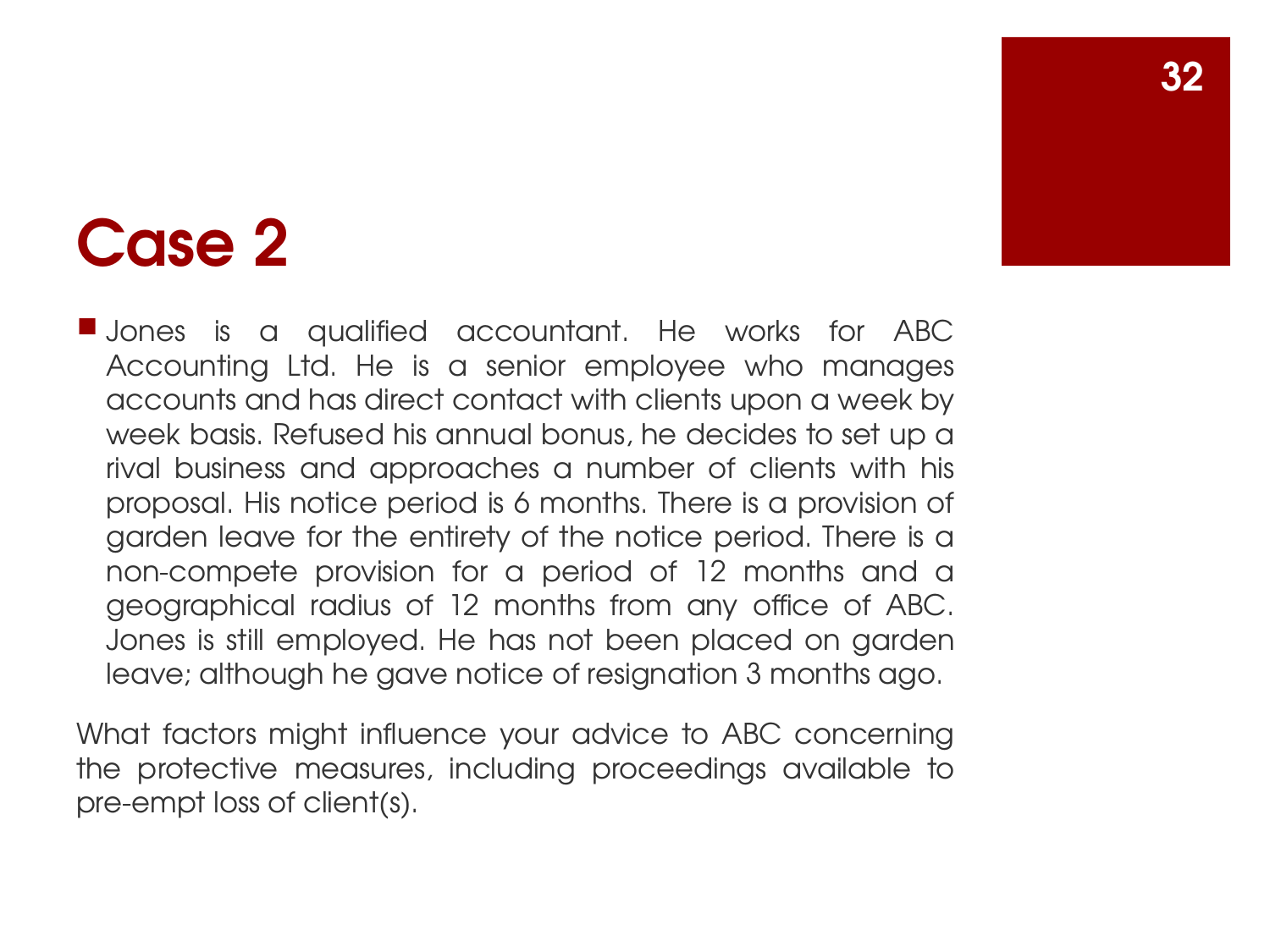

32
# Case 2
Jones is a qualified accountant. He works for ABC Accounting Ltd. He is a senior employee who manages accounts and has direct contact with clients upon a week by week basis. Refused his annual bonus, he decides to set up a rival business and approaches a number of clients with his proposal. His notice period is 6 months. There is a provision of garden leave for the entirety of the notice period. There is a non-compete provision for a period of 12 months and a geographical radius of 12 months from any office of ABC. Jones is still employed. He has not been placed on garden leave; although he gave notice of resignation 3 months ago.
What factors might influence your advice to ABC concerning the protective measures, including proceedings available to pre-empt loss of client(s).